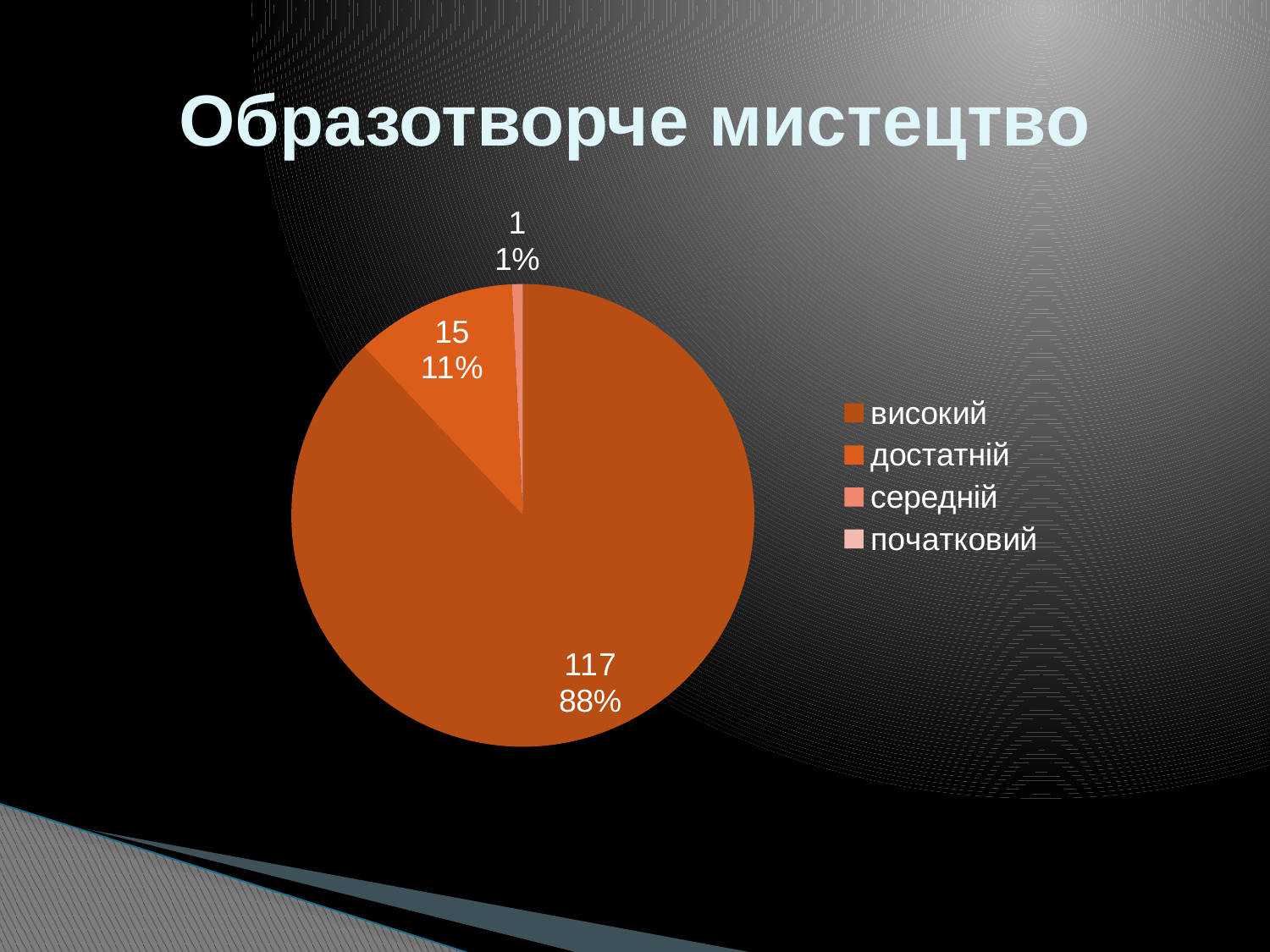

# Образотворче мистецтво

### Chart

| Category | Продажи |
|---|---|
| високий | 117.0 |
| достатній | 15.0 |
| середній | 1.0 |
| початковий | 0.0 |